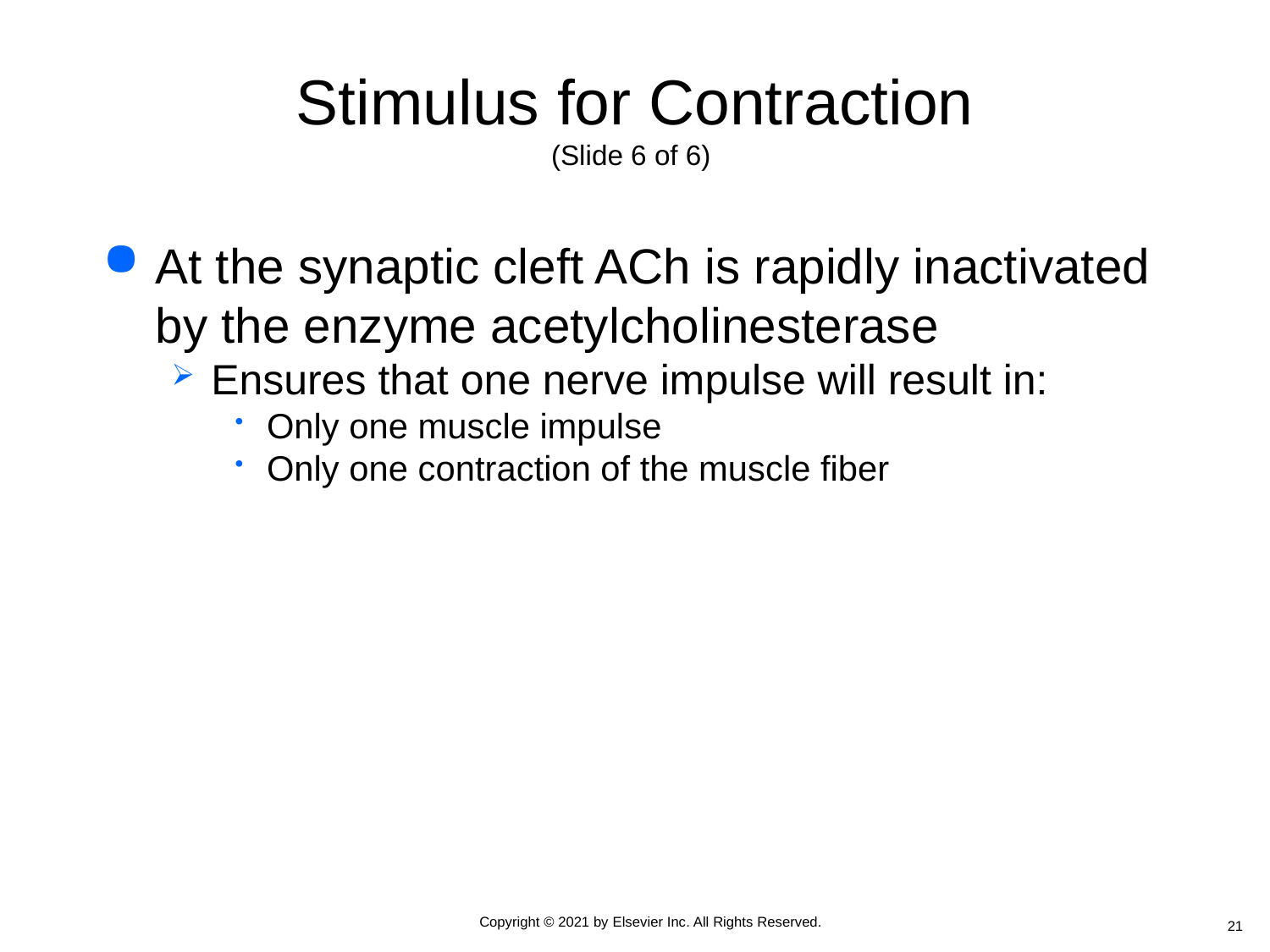

# Stimulus for Contraction (Slide 6 of 6)
At the synaptic cleft ACh is rapidly inactivated by the enzyme acetylcholinesterase
Ensures that one nerve impulse will result in:
Only one muscle impulse
Only one contraction of the muscle fiber
21